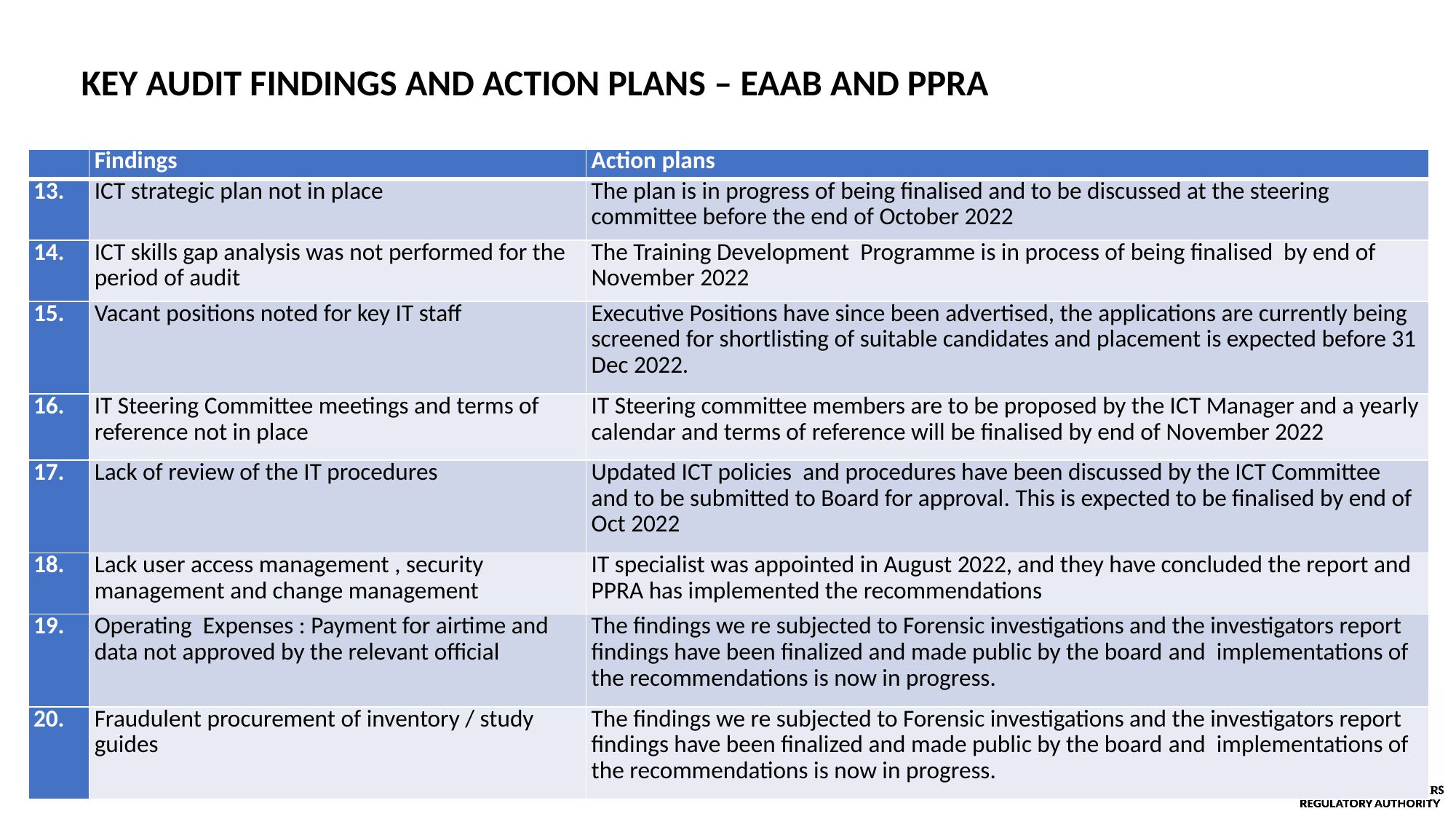

# KEY AUDIT FINDINGS AND ACTION PLANS – EAAB AND PPRA
|  | Findings | Action plans |
| --- | --- | --- |
| 13. | ICT strategic plan not in place | The plan is in progress of being finalised and to be discussed at the steering committee before the end of October 2022 |
| 14. | ICT skills gap analysis was not performed for the period of audit | The Training Development Programme is in process of being finalised by end of November 2022 |
| 15. | Vacant positions noted for key IT staff | Executive Positions have since been advertised, the applications are currently being screened for shortlisting of suitable candidates and placement is expected before 31 Dec 2022. |
| 16. | IT Steering Committee meetings and terms of reference not in place | IT Steering committee members are to be proposed by the ICT Manager and a yearly calendar and terms of reference will be finalised by end of November 2022 |
| 17. | Lack of review of the IT procedures | Updated ICT policies and procedures have been discussed by the ICT Committee and to be submitted to Board for approval. This is expected to be finalised by end of Oct 2022 |
| 18. | Lack user access management , security management and change management | IT specialist was appointed in August 2022, and they have concluded the report and PPRA has implemented the recommendations |
| 19. | Operating Expenses : Payment for airtime and data not approved by the relevant official | The findings we re subjected to Forensic investigations and the investigators report findings have been finalized and made public by the board and implementations of the recommendations is now in progress. |
| 20. | Fraudulent procurement of inventory / study guides | The findings we re subjected to Forensic investigations and the investigators report findings have been finalized and made public by the board and implementations of the recommendations is now in progress. |